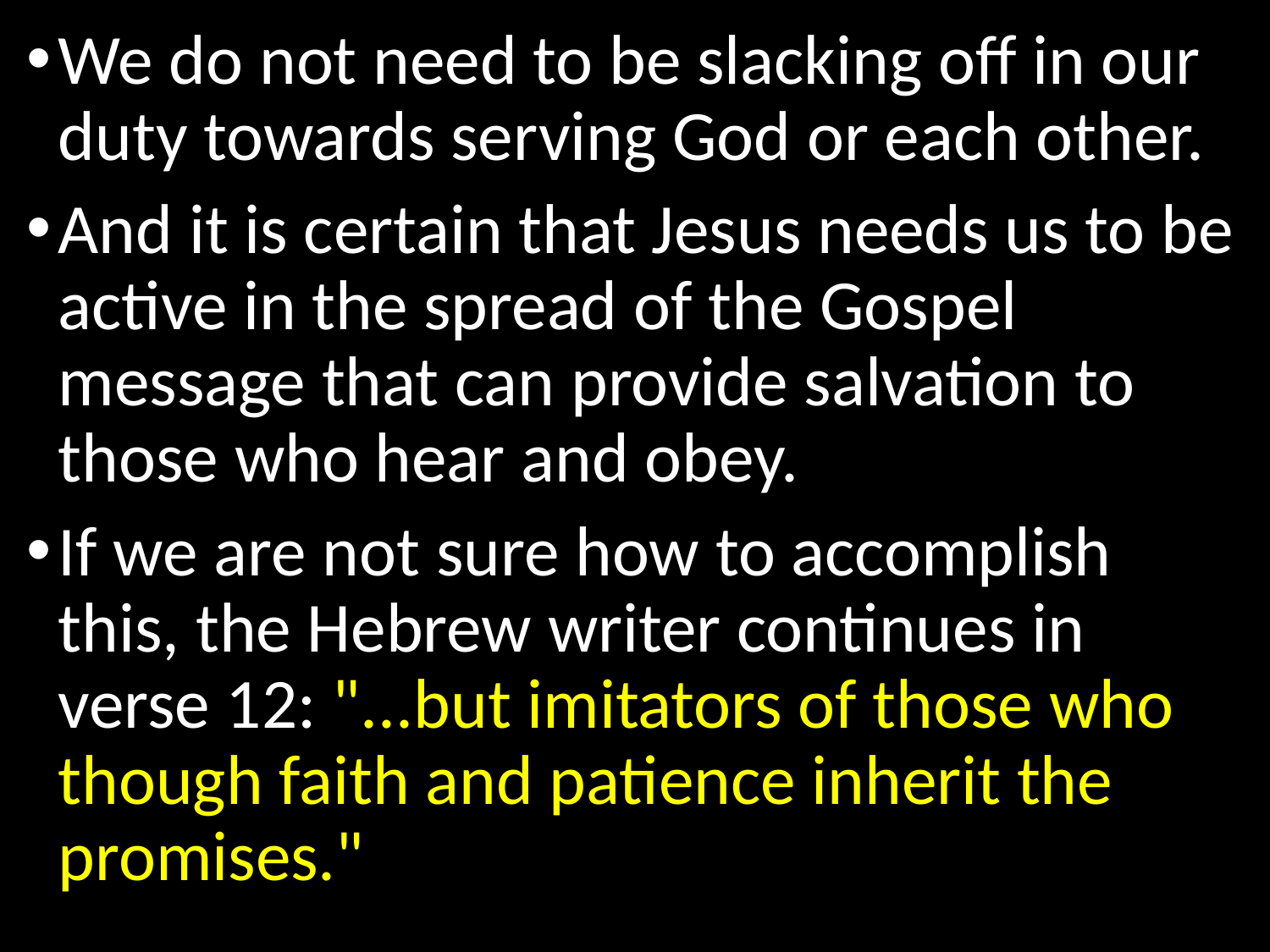

We do not need to be slacking off in our duty towards serving God or each other.
And it is certain that Jesus needs us to be active in the spread of the Gospel message that can provide salvation to those who hear and obey.
If we are not sure how to accomplish this, the Hebrew writer continues in verse 12: "...but imitators of those who though faith and patience inherit the promises."